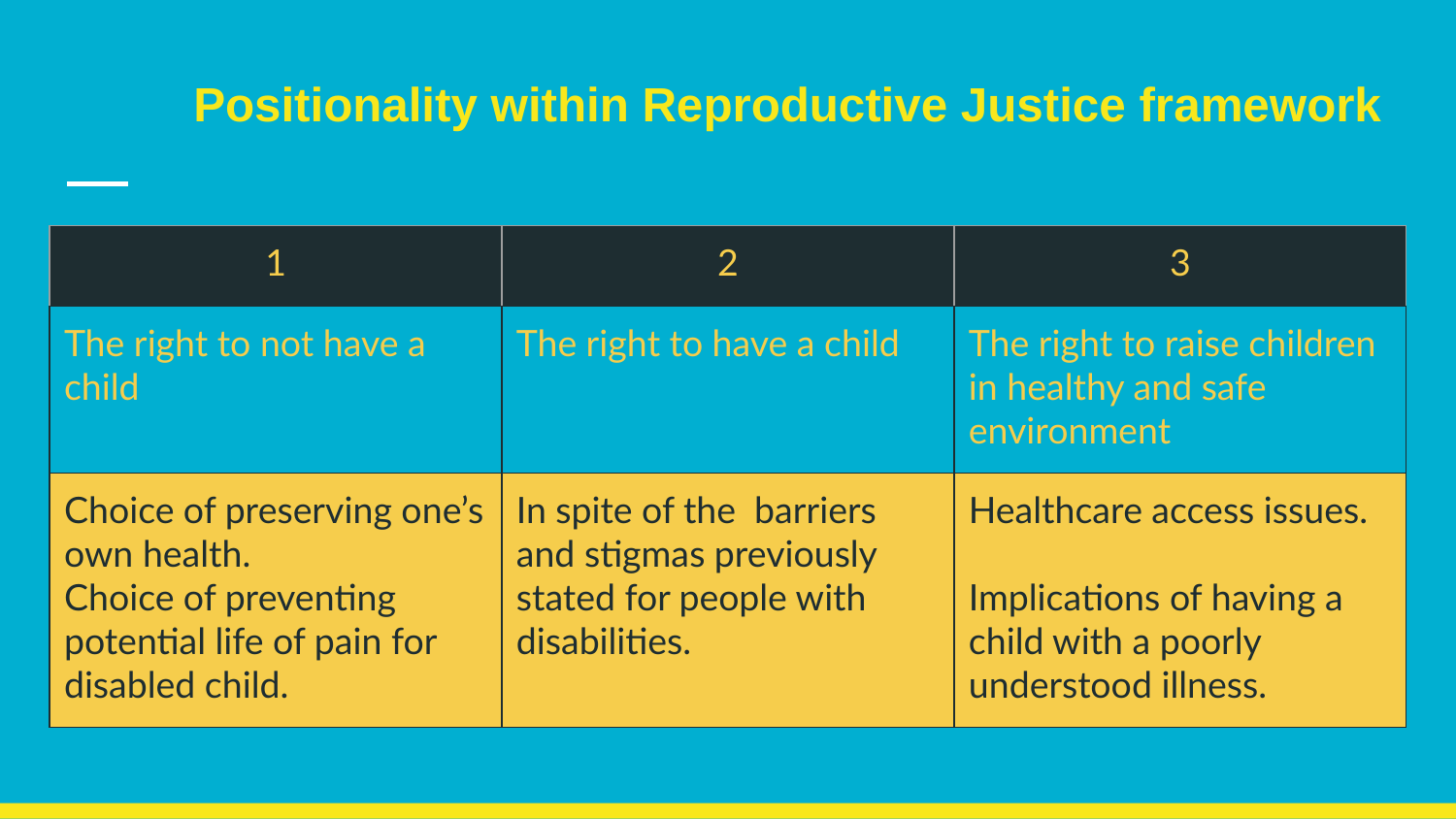

# Positionality within Reproductive Justice framework

| 1 | 2 | 3 |
| --- | --- | --- |
| The right to not have a child | The right to have a child | The right to raise children in healthy and safe environment |
| Choice of preserving one’s own health. Choice of preventing potential life of pain for disabled child. | In spite of the barriers and stigmas previously stated for people with disabilities. | Healthcare access issues. Implications of having a child with a poorly understood illness. |